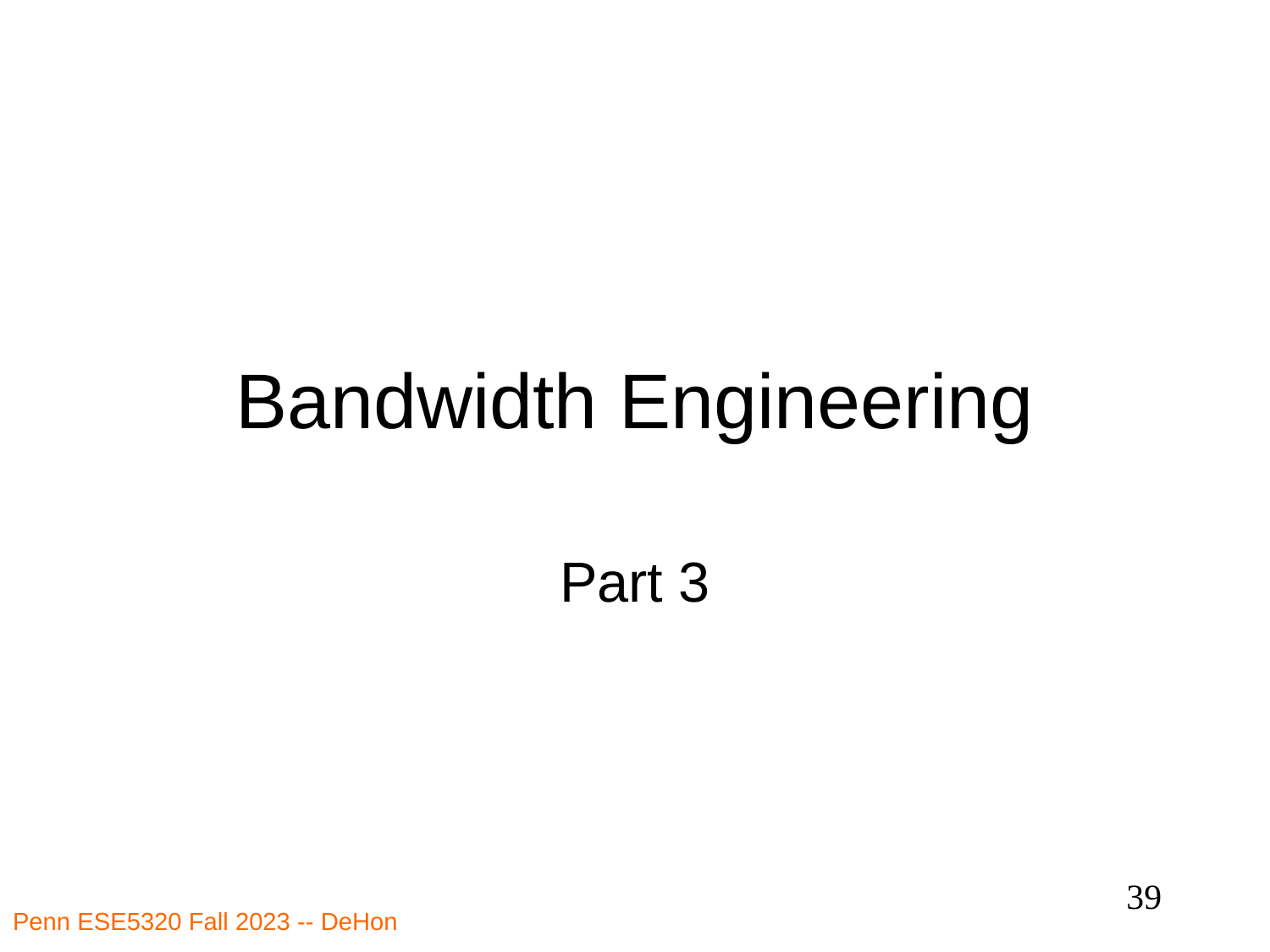

# Bandwidth Engineering
Part 3
39
Penn ESE5320 Fall 2023 -- DeHon